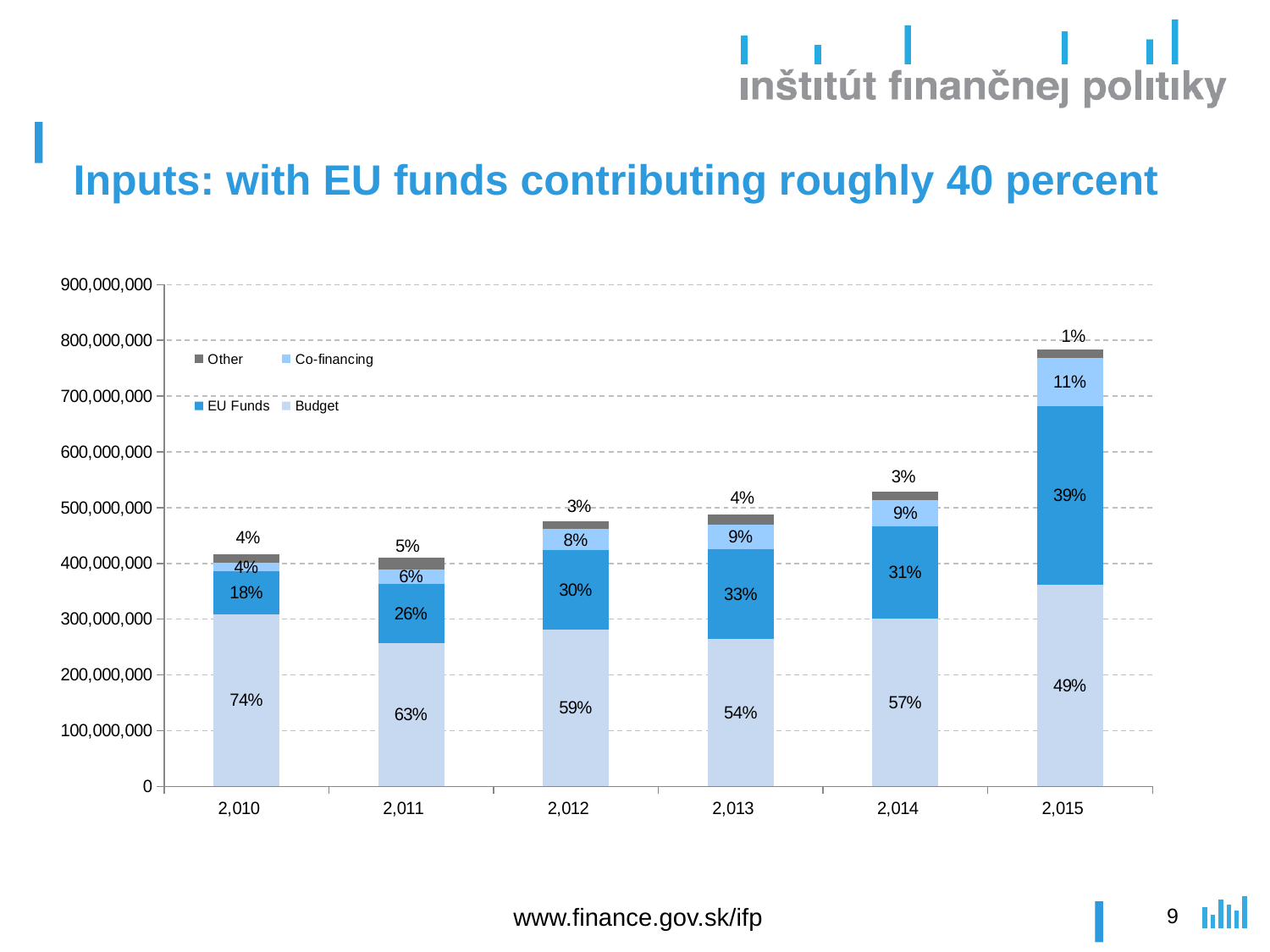

# Inputs: with EU funds contributing roughly 40 percent

### Chart

| Category |  |  |  |  |
|---|---|---|---|---|
| 2010 | 309263585.36000013 | 76065417.86999999 | 16315407.939999994 | 15433422.5 |
| 2011 | 257202776.39999986 | 106098357.86999996 | 26400488.299999993 | 20658783.53000001 |
| 2012 | 281994717.1299997 | 141212020.79000002 | 38227209.31999995 | 14538531.979999986 |
| 2013 | 264330546.28000006 | 160846132.60999998 | 44330702.24000002 | 17787449.309999987 |
| 2014 | 300344763.5 | 165687676.96000004 | 47961354.99000002 | 14403725.189999998 |
| 2015 | 361453491.4399997 | 321102949.96 | 85245381.51000006 | 16606359.409999996 |
www.finance.gov.sk/ifp
9